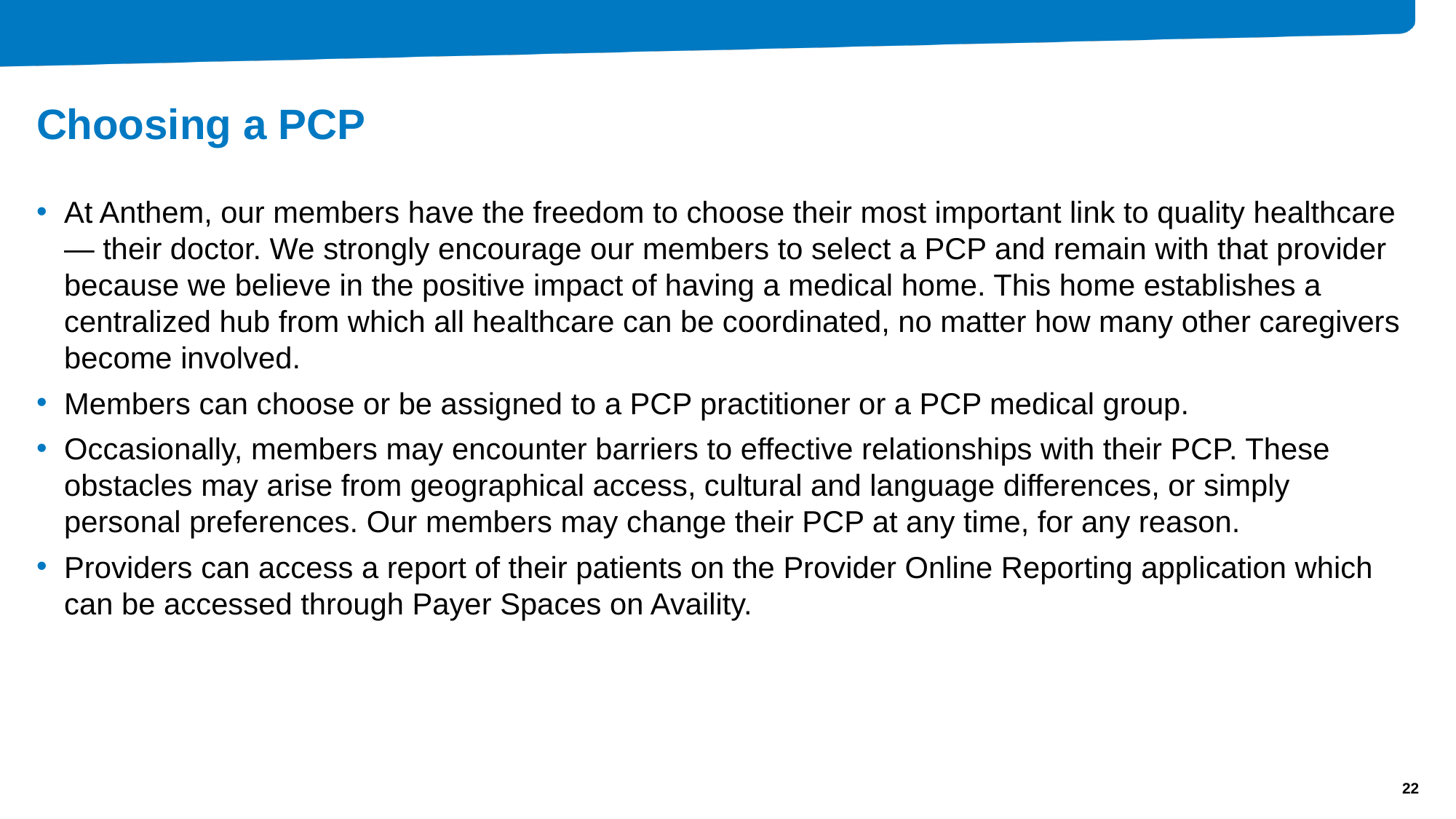

# Choosing a PCP
At Anthem, our members have the freedom to choose their most important link to quality healthcare — their doctor. We strongly encourage our members to select a PCP and remain with that provider because we believe in the positive impact of having a medical home. This home establishes a centralized hub from which all healthcare can be coordinated, no matter how many other caregivers become involved.
Members can choose or be assigned to a PCP practitioner or a PCP medical group.
Occasionally, members may encounter barriers to effective relationships with their PCP. These obstacles may arise from geographical access, cultural and language differences, or simply personal preferences. Our members may change their PCP at any time, for any reason.
Providers can access a report of their patients on the Provider Online Reporting application which can be accessed through Payer Spaces on Availity.

22